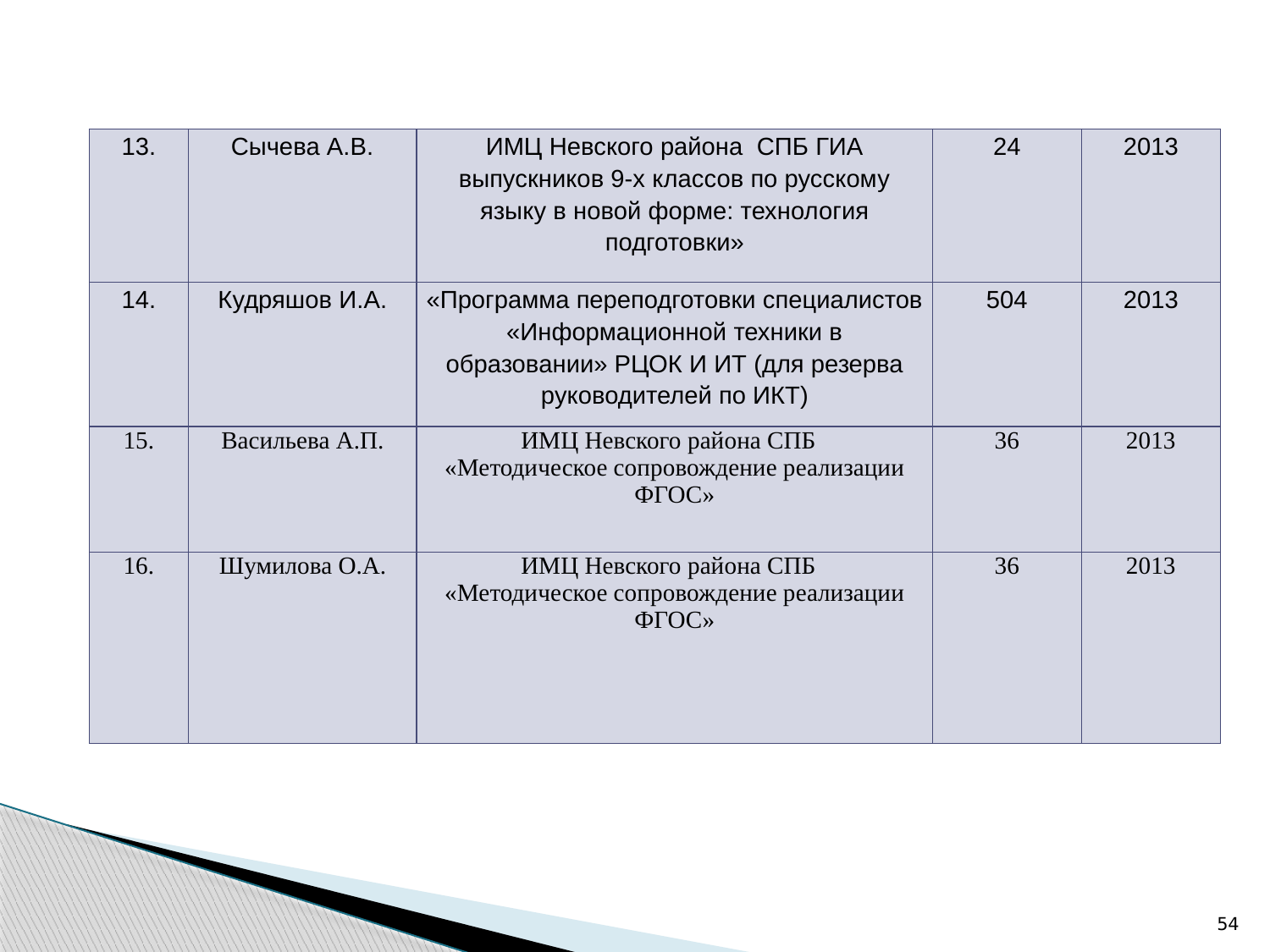

| 13. | Сычева А.В. | ИМЦ Невского района СПБ ГИА выпускников 9-х классов по русскому языку в новой форме: технология подготовки» | 24 | 2013 |
| --- | --- | --- | --- | --- |
| 14. | Кудряшов И.А. | «Программа переподготовки специалистов «Информационной техники в образовании» РЦОК И ИТ (для резерва руководителей по ИКТ) | 504 | 2013 |
| 15. | Васильева А.П. | ИМЦ Невского района СПБ «Методическое сопровождение реализации ФГОС» | 36 | 2013 |
| 16. | Шумилова О.А. | ИМЦ Невского района СПБ «Методическое сопровождение реализации ФГОС» | 36 | 2013 |
54